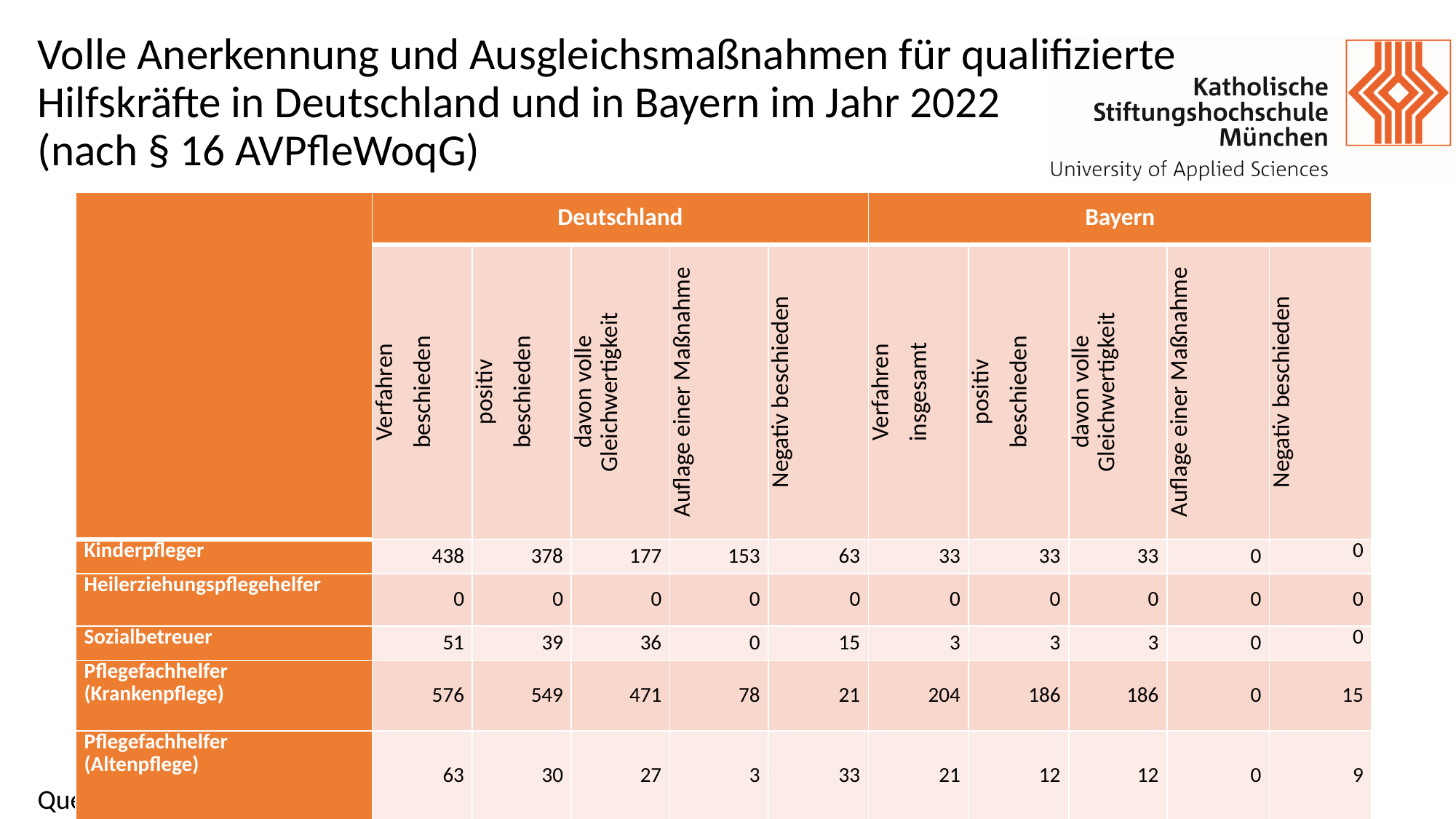

# Volle Anerkennung und Ausgleichsmaßnahmen für qualifizierte Hilfskräfte in Deutschland und in Bayern im Jahr 2022 (nach § 16 AVPfleWoqG)
|  | Deutschland |  |  |  |  | Bayern |  |  |  |  |
| --- | --- | --- | --- | --- | --- | --- | --- | --- | --- | --- |
|  | Verfahren beschieden | positiv beschieden | davon volle Gleichwertigkeit | Auflage einer Maßnahme | Negativ beschieden | Verfahren insgesamt | positiv beschieden | davon volle Gleichwertigkeit | Auflage einer Maßnahme | Negativ beschieden |
| Kinderpfleger | 438 | 378 | 177 | 153 | 63 | 33 | 33 | 33 | 0 | 0 |
| Heilerziehungspflegehelfer | 0 | 0 | 0 | 0 | 0 | 0 | 0 | 0 | 0 | 0 |
| Sozialbetreuer | 51 | 39 | 36 | 0 | 15 | 3 | 3 | 3 | 0 | 0 |
| Pflegefachhelfer (Krankenpflege) | 576 | 549 | 471 | 78 | 21 | 204 | 186 | 186 | 0 | 15 |
| Pflegefachhelfer (Altenpflege) | 63 | 30 | 27 | 3 | 33 | 21 | 12 | 12 | 0 | 9 |
Quelle: Sonderauswertungen des Statistischen Bundesamtes (2024)